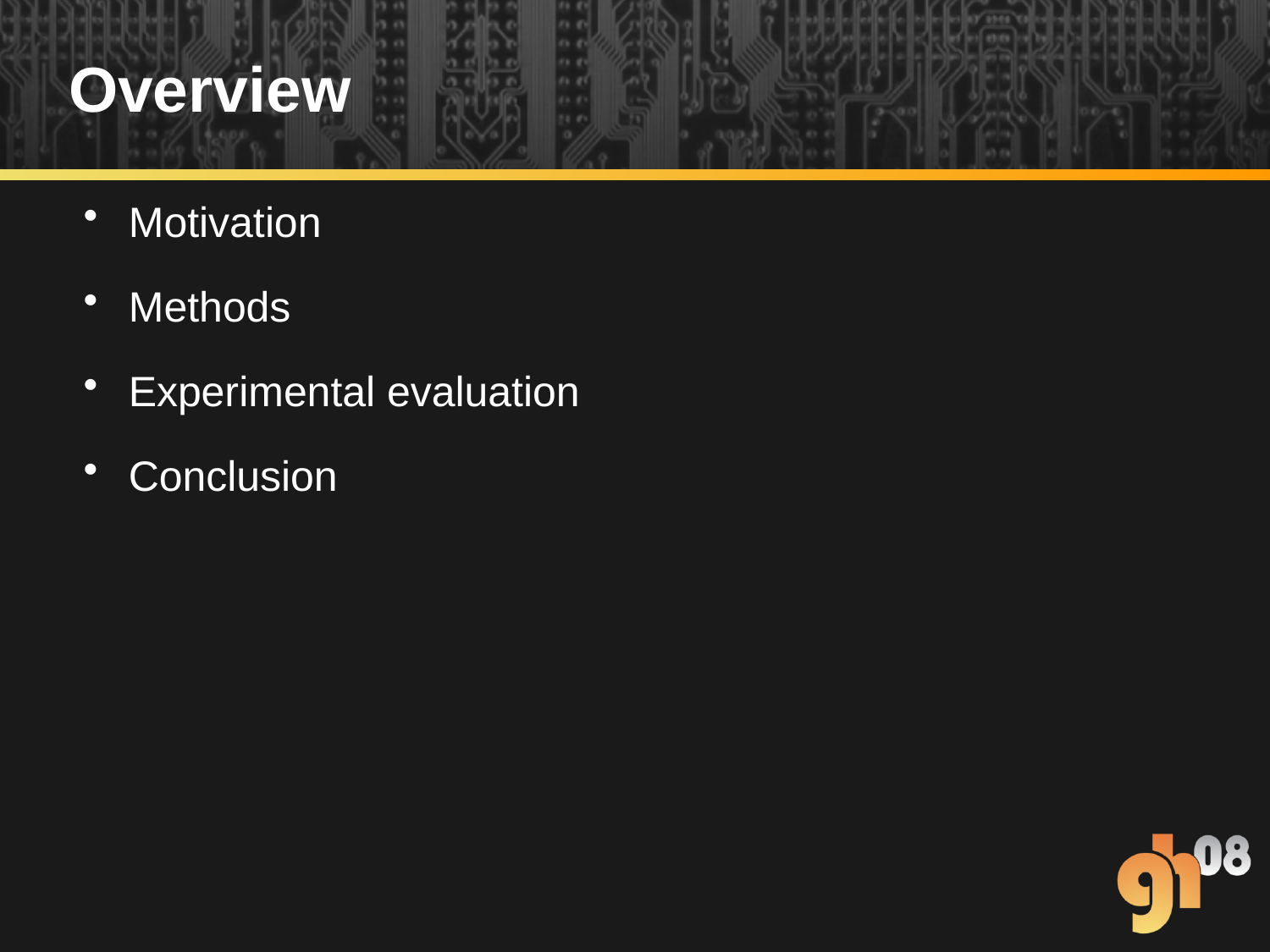

# Overview
Motivation
Methods
Experimental evaluation
Conclusion